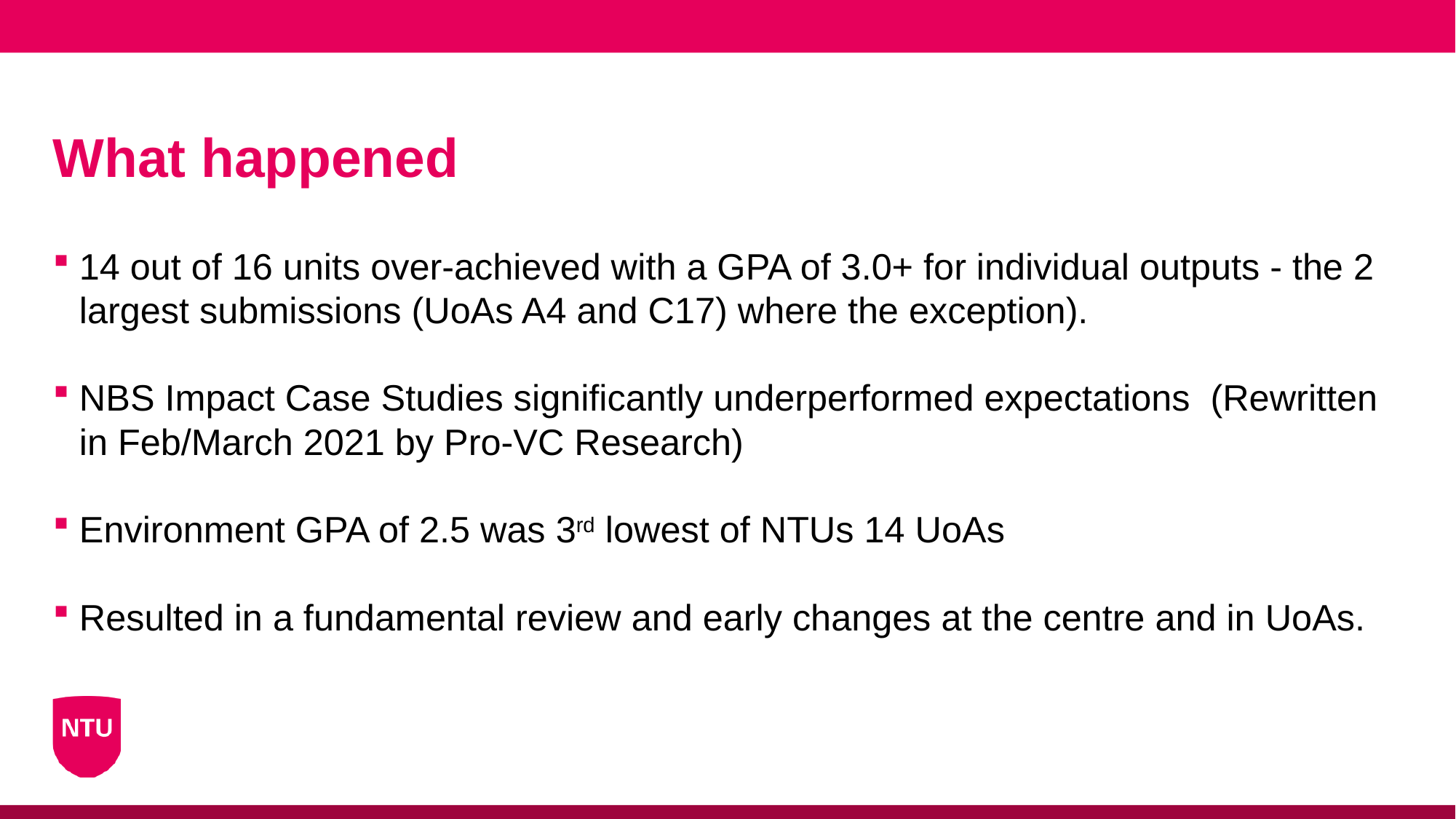

# What happened
14 out of 16 units over-achieved with a GPA of 3.0+ for individual outputs - the 2 largest submissions (UoAs A4 and C17) where the exception).

NBS Impact Case Studies significantly underperformed expectations  (Rewritten in Feb/March 2021 by Pro-VC Research)

Environment GPA of 2.5 was 3rd lowest of NTUs 14 UoAs

Resulted in a fundamental review and early changes at the centre and in UoAs.